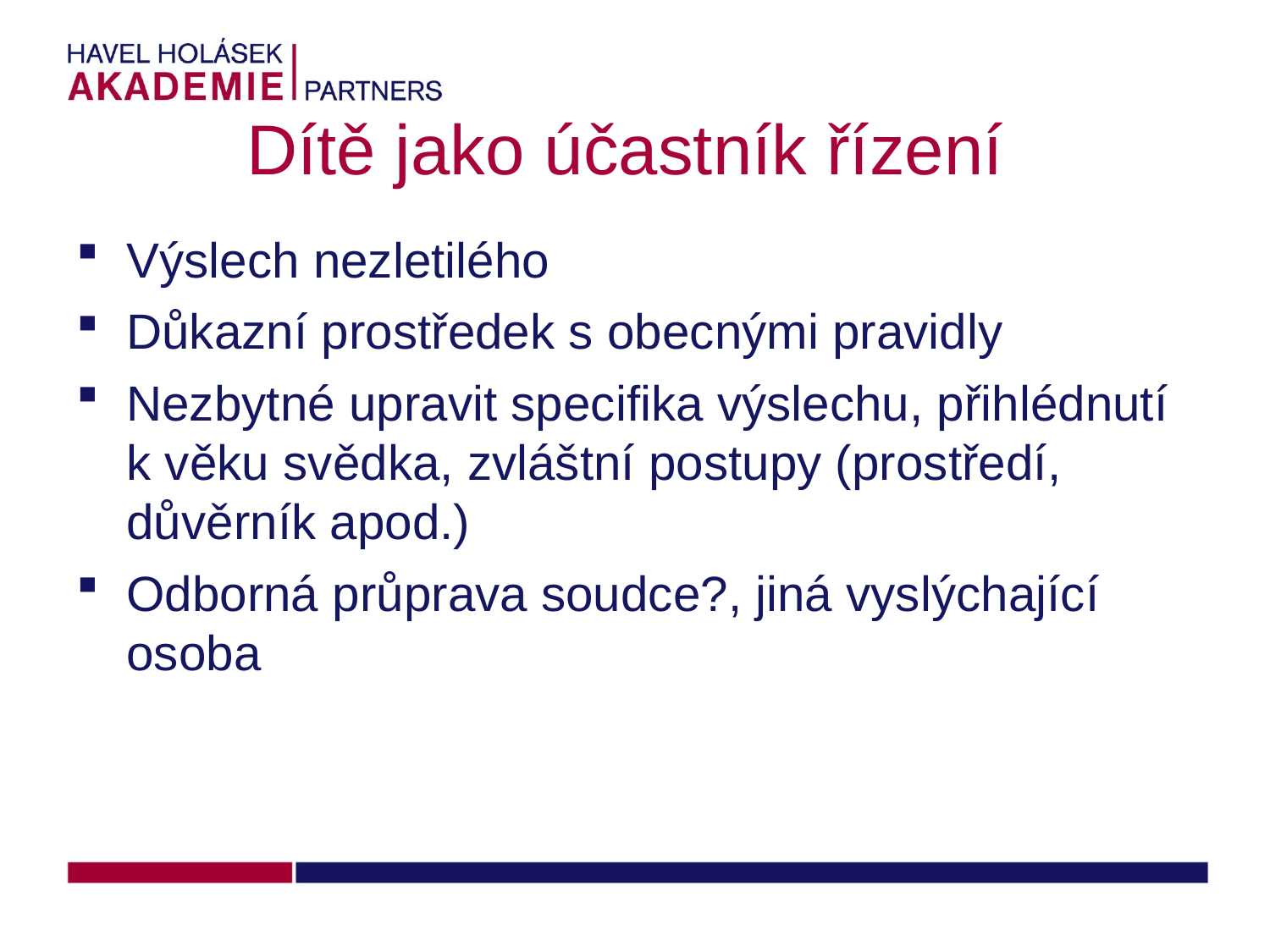

# Dítě jako účastník řízení
Výslech nezletilého
Důkazní prostředek s obecnými pravidly
Nezbytné upravit specifika výslechu, přihlédnutí k věku svědka, zvláštní postupy (prostředí, důvěrník apod.)
Odborná průprava soudce?, jiná vyslýchající osoba